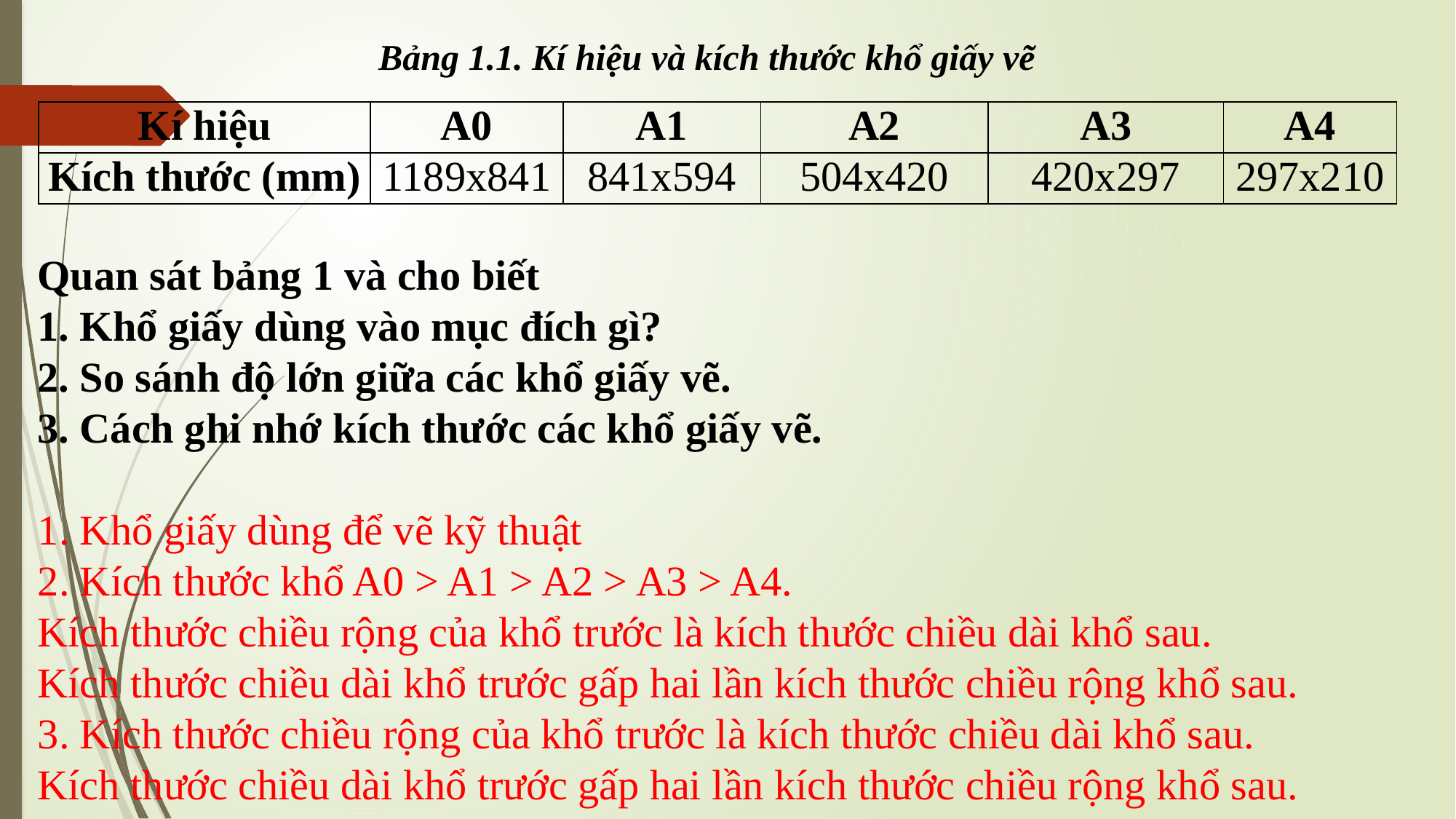

Bảng 1.1. Kí hiệu và kích thước khổ giấy vẽ
| Kí hiệu | A0 | A1 | A2 | A3 | A4 |
| --- | --- | --- | --- | --- | --- |
| Kích thước (mm) | 1189x841 | 841x594 | 504x420 | 420x297 | 297x210 |
Quan sát bảng 1 và cho biết
1. Khổ giấy dùng vào mục đích gì?
2. So sánh độ lớn giữa các khổ giấy vẽ.
3. Cách ghi nhớ kích thước các khổ giấy vẽ.
1. Khổ giấy dùng để vẽ kỹ thuật
2. Kích thước khổ A0 > A1 > A2 > A3 > A4.
Kích thước chiều rộng của khổ trước là kích thước chiều dài khổ sau.
Kích thước chiều dài khổ trước gấp hai lần kích thước chiều rộng khổ sau.
3. Kích thước chiều rộng của khổ trước là kích thước chiều dài khổ sau.
Kích thước chiều dài khổ trước gấp hai lần kích thước chiều rộng khổ sau.